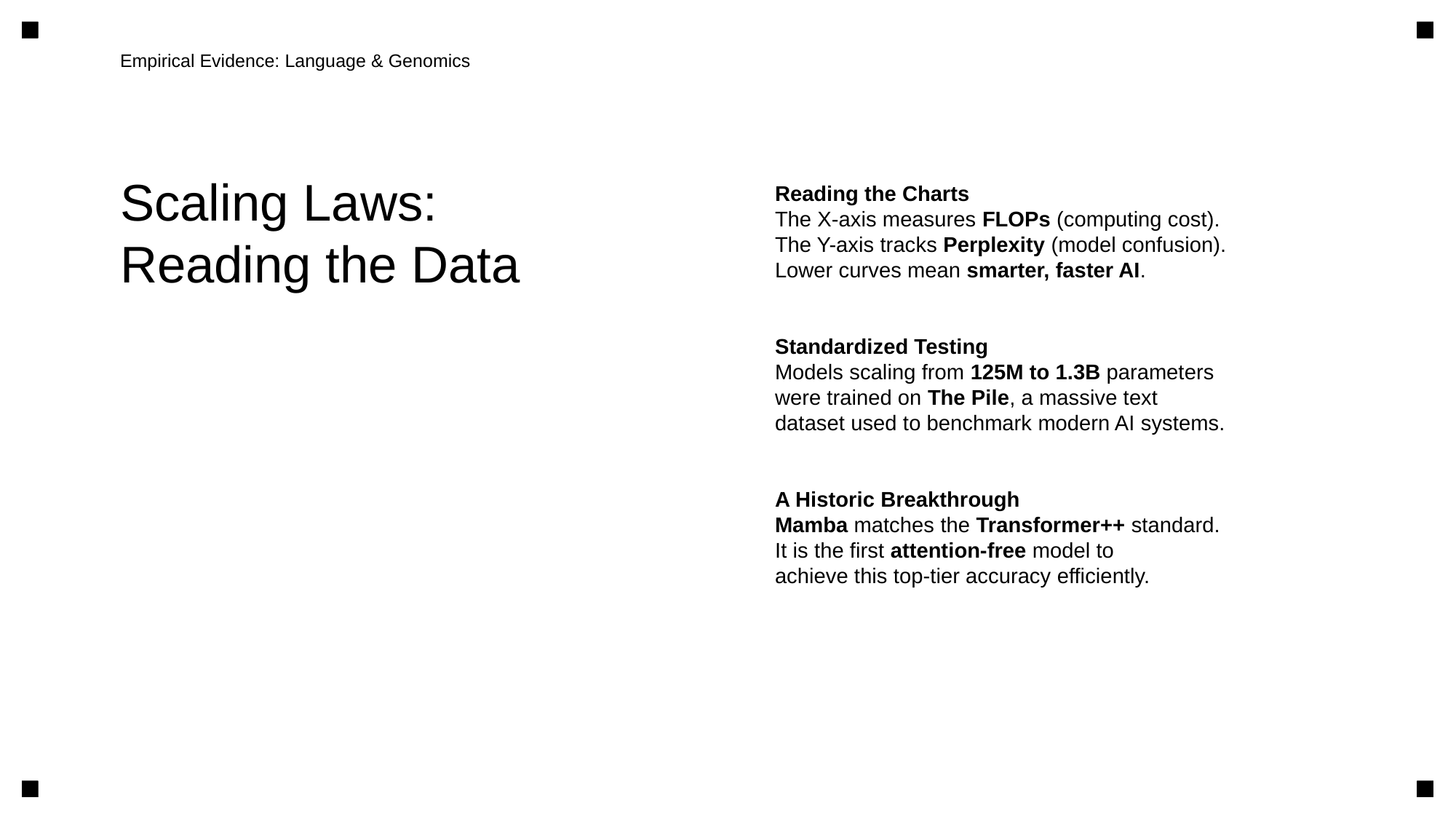

Empirical Evidence: Language & Genomics
Scaling Laws:
Reading the Data
Reading the Charts
The X-axis measures FLOPs (computing cost).
The Y-axis tracks Perplexity (model confusion).
Lower curves mean smarter, faster AI.
Standardized Testing
Models scaling from 125M to 1.3B parameters
were trained on The Pile, a massive text
dataset used to benchmark modern AI systems.
A Historic Breakthrough
Mamba matches the Transformer++ standard.
It is the first attention-free model to
achieve this top-tier accuracy efficiently.